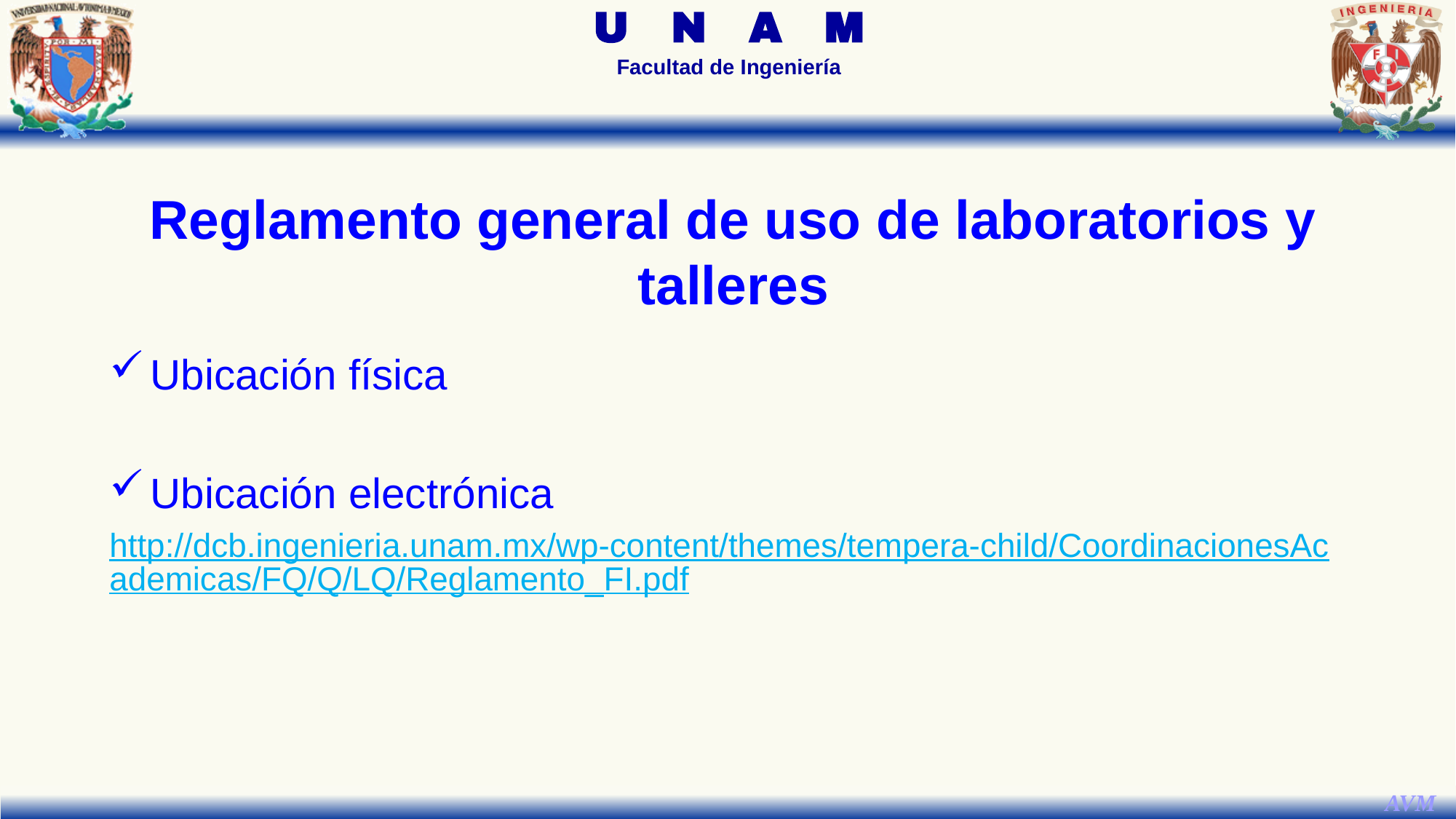

Reglamento general de uso de laboratorios y talleres
Ubicación física

Ubicación electrónica
http://dcb.ingenieria.unam.mx/wp-content/themes/tempera-child/CoordinacionesAcademicas/FQ/Q/LQ/Reglamento_FI.pdf